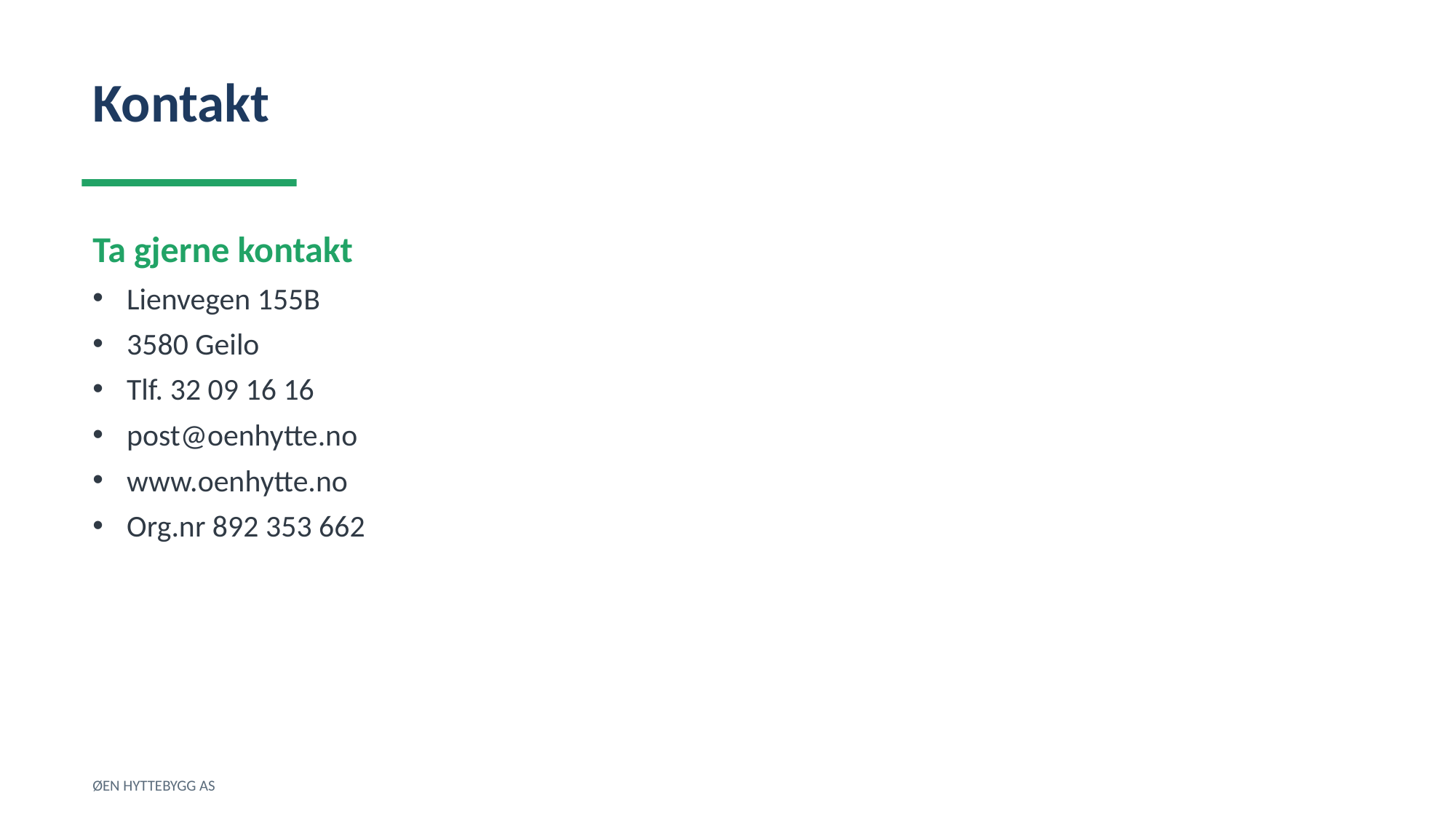

Kontakt

Ta gjerne kontakt
Lienvegen 155B
3580 Geilo
Tlf. 32 09 16 16
post@oenhytte.no
www.oenhytte.no
Org.nr 892 353 662
ØEN HYTTEBYGG AS